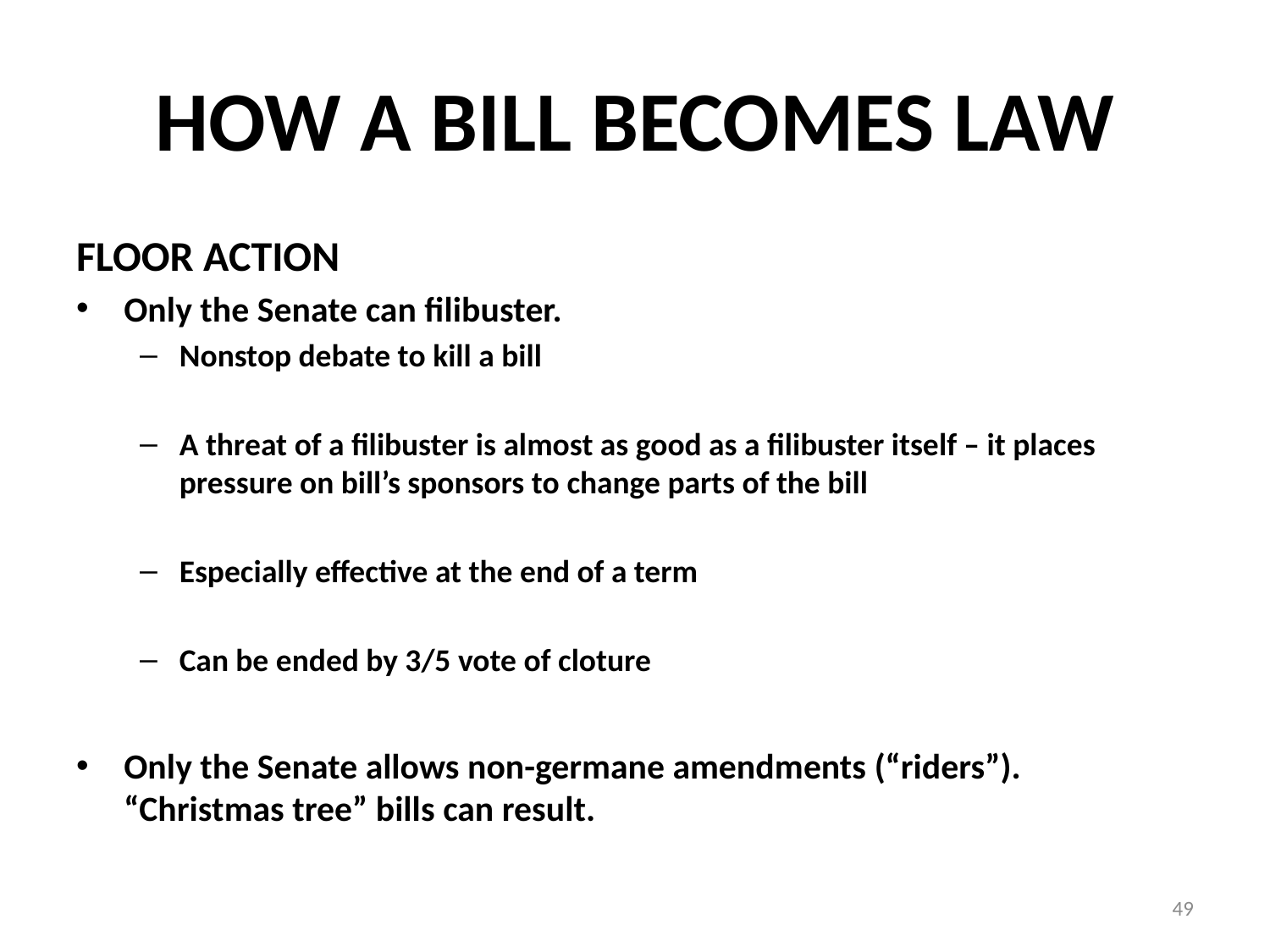

# HOW A BILL BECOMES LAW
FLOOR ACTION
Only the Senate can filibuster.
Nonstop debate to kill a bill

A threat of a filibuster is almost as good as a filibuster itself – it places pressure on bill’s sponsors to change parts of the bill

Especially effective at the end of a term

Can be ended by 3/5 vote of cloture

Only the Senate allows non-germane amendments (“riders”).  “Christmas tree” bills can result.

49